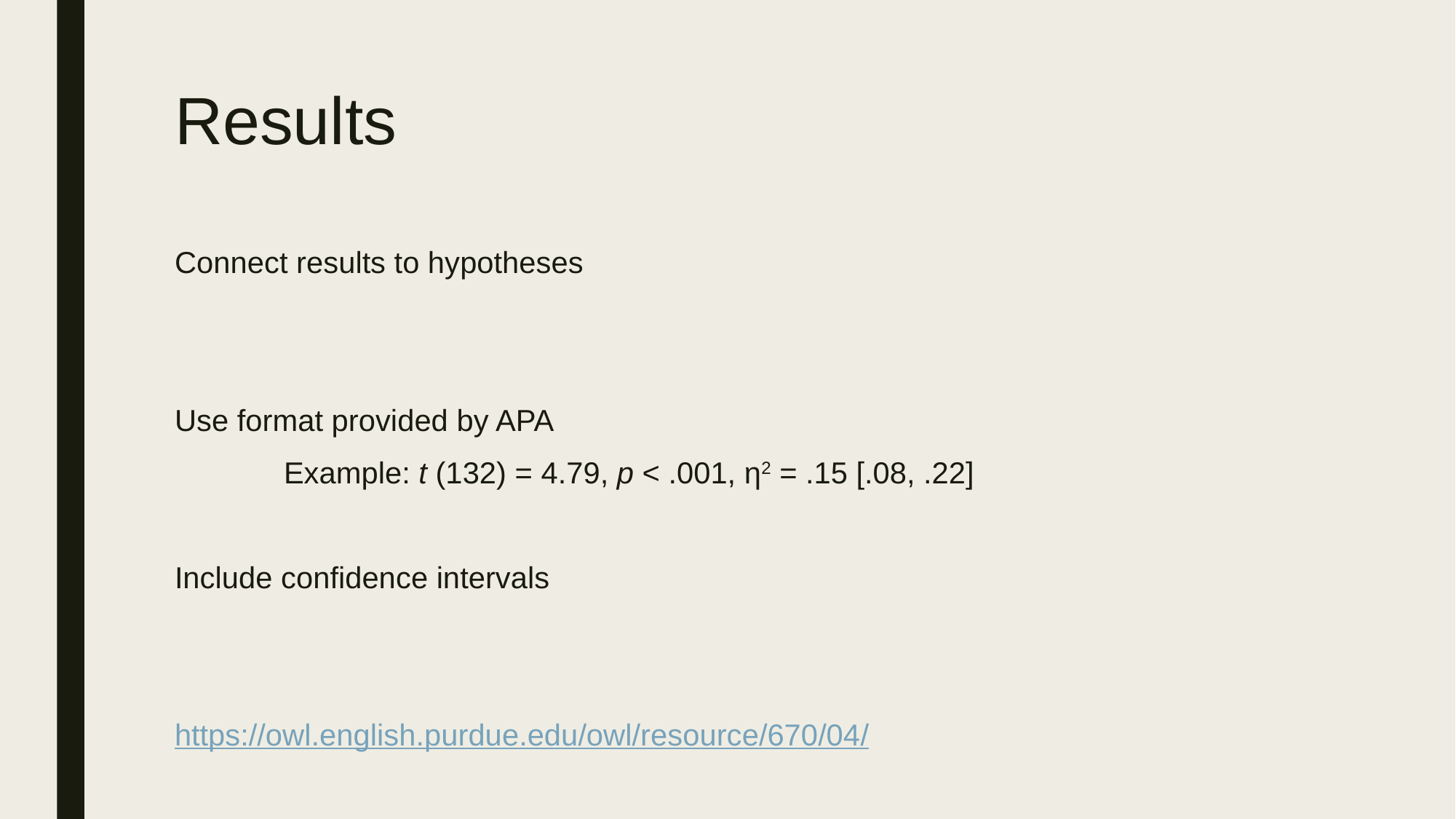

# Results
Connect results to hypotheses

Use format provided by APA
	Example: t (132) = 4.79, p < .001, η2 = .15 [.08, .22]

Include confidence intervals

https://owl.english.purdue.edu/owl/resource/670/04/